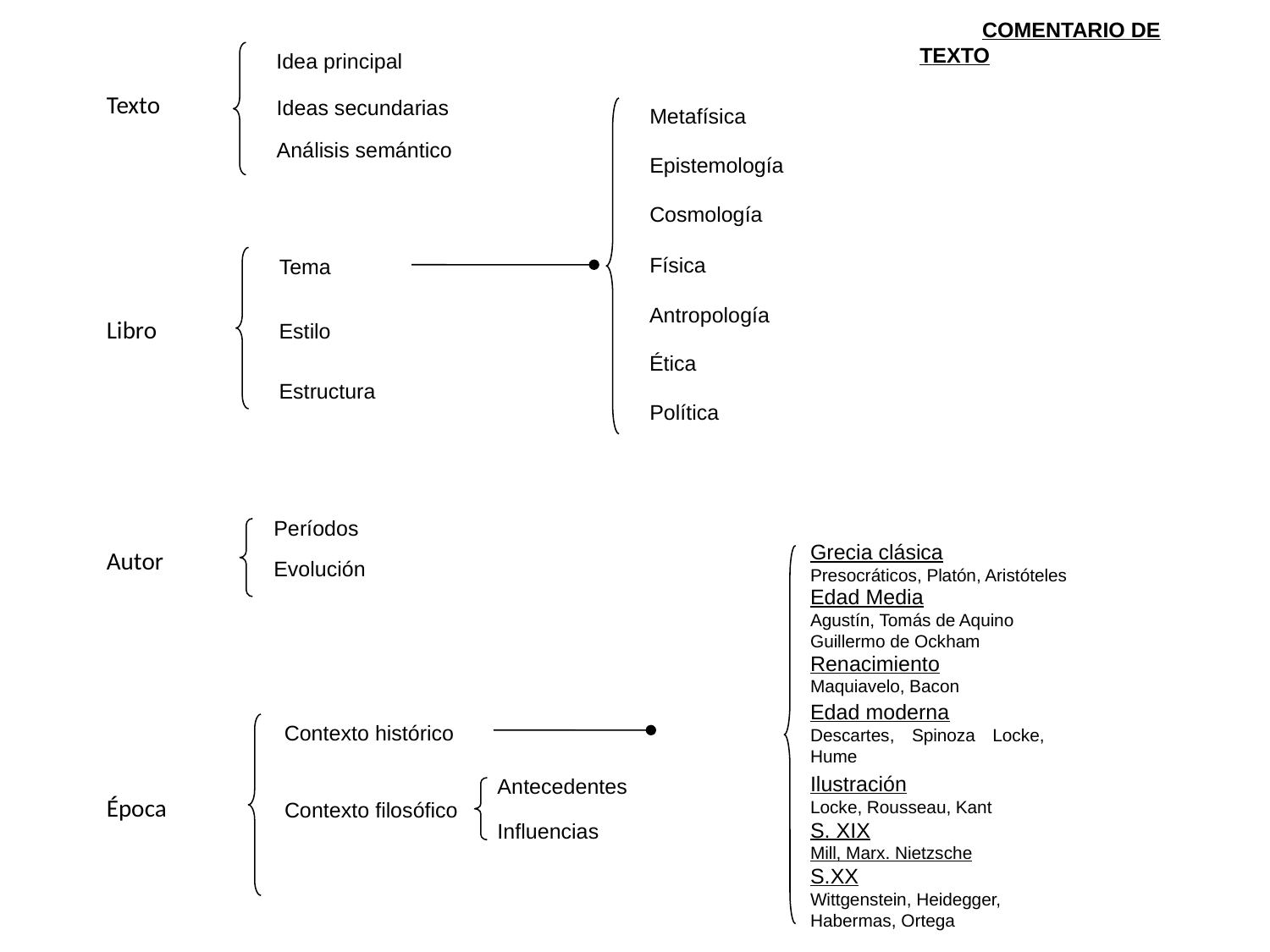

COMENTARIO DE TEXTO
Idea principal

Texto
Ideas secundarias
Metafísica

Análisis semántico
Epistemología
Cosmología
Física
Tema

Antropología
Libro
Estilo
Ética
Estructura
Política
Períodos

Autor
Grecia clásica
Presocráticos, Platón, Aristóteles

Evolución
Edad Media
Agustín, Tomás de Aquino
Guillermo de Ockham
Renacimiento
Maquiavelo, Bacon
Edad moderna
Descartes, Spinoza Locke, Hume
Contexto histórico

Antecedentes
Ilustración
Locke, Rousseau, Kant

Época
Contexto filosófico
Influencias
S. XIX
Mill, Marx. Nietzsche
S.XX
Wittgenstein, Heidegger, Habermas, Ortega

Biografía